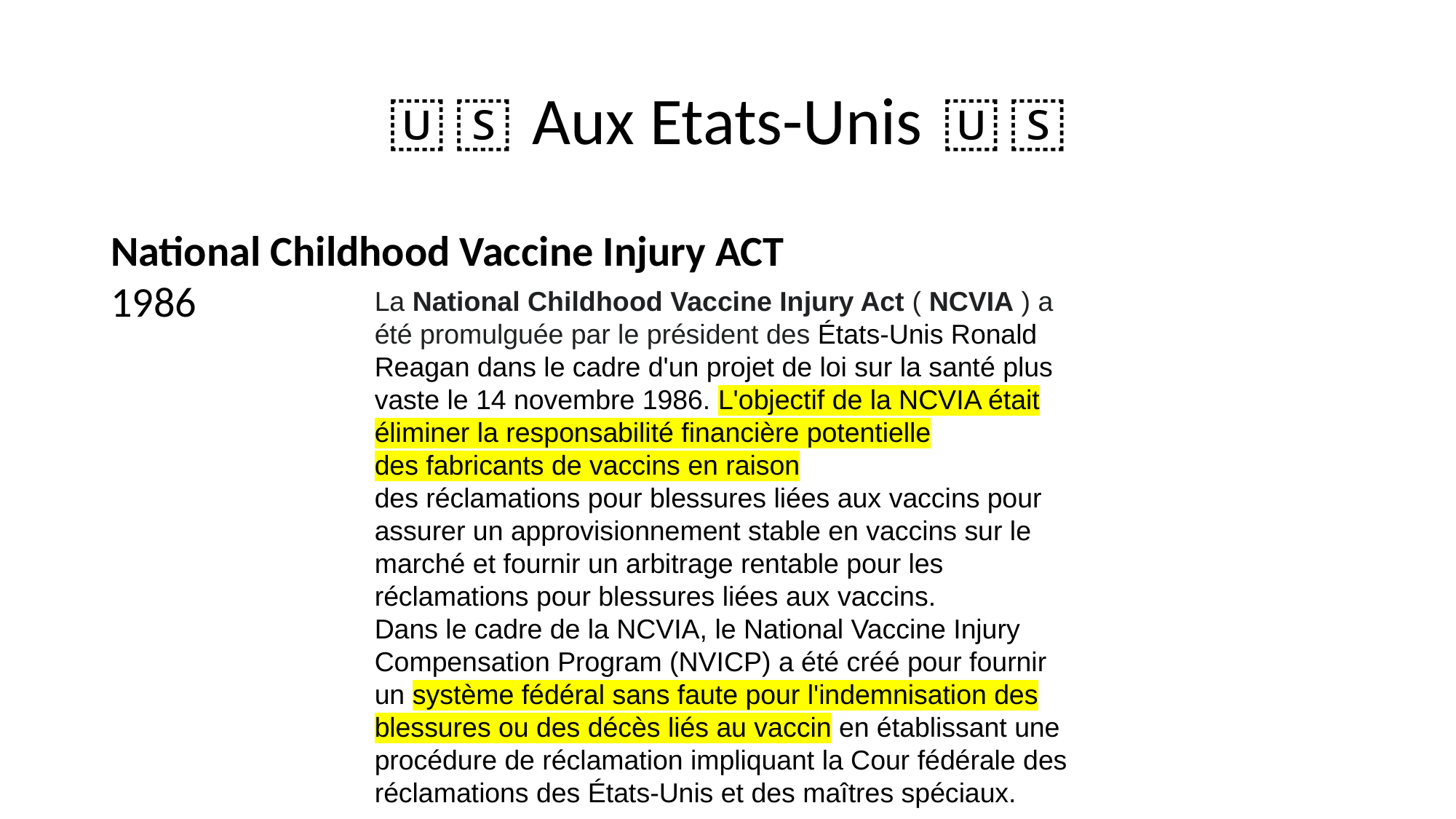

# 🇺🇸 Aux Etats-Unis 🇺🇸
National Childhood Vaccine Injury ACT
1986

La National Childhood Vaccine Injury Act ( NCVIA ) a été promulguée par le président des États-Unis Ronald Reagan dans le cadre d'un projet de loi sur la santé plus vaste le 14 novembre 1986. L'objectif de la NCVIA était éliminer la responsabilité financière potentielle des fabricants de vaccins en raison des réclamations pour blessures liées aux vaccins pour assurer un approvisionnement stable en vaccins sur le marché et fournir un arbitrage rentable pour les réclamations pour blessures liées aux vaccins.
Dans le cadre de la NCVIA, le National Vaccine Injury Compensation Program (NVICP) a été créé pour fournir un système fédéral sans faute pour l'indemnisation des blessures ou des décès liés au vaccin en établissant une procédure de réclamation impliquant la Cour fédérale des réclamations des États-Unis et des maîtres spéciaux.